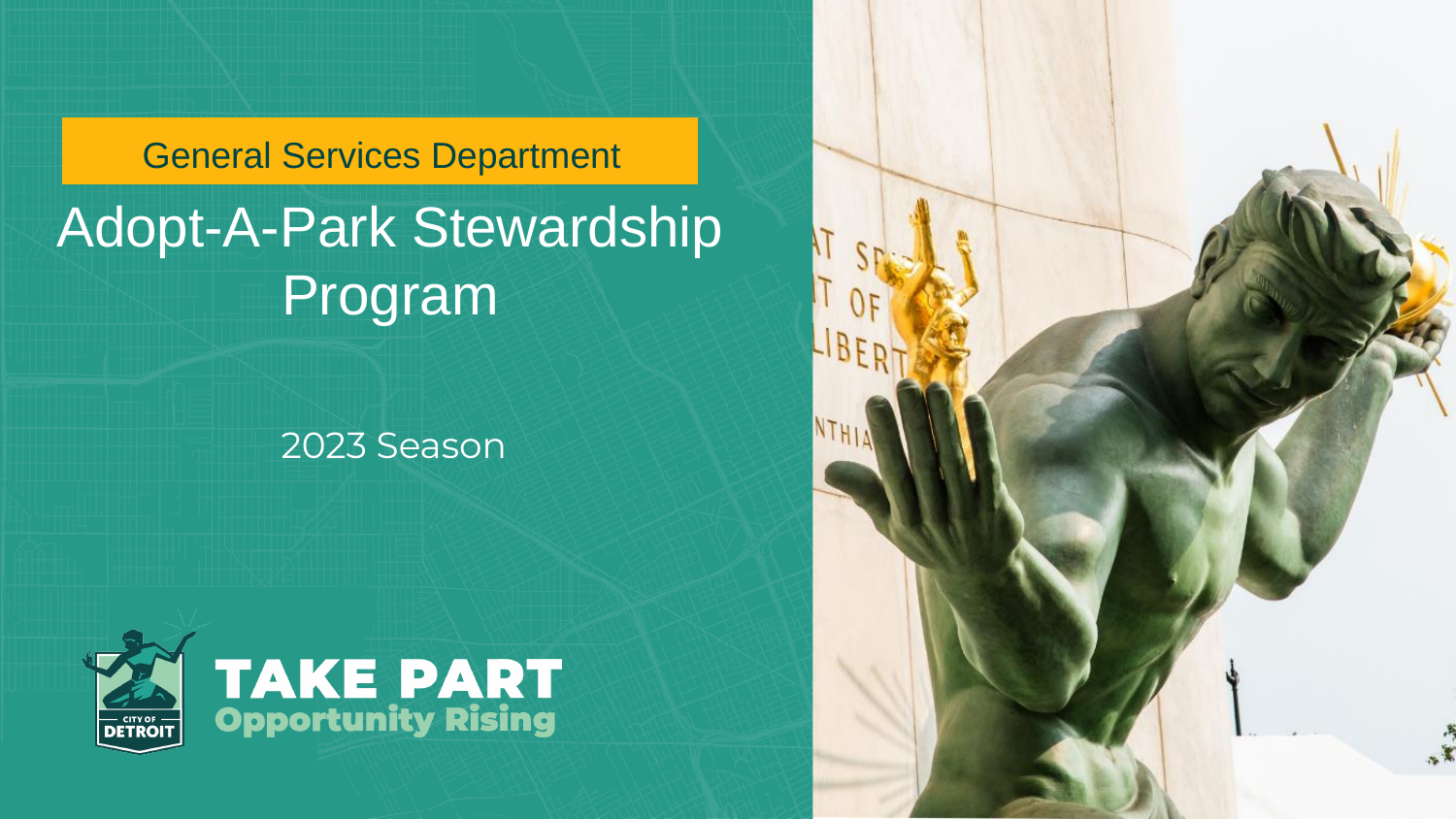

General Services Department
# Adopt-A-Park Stewardship Program
2023 Season